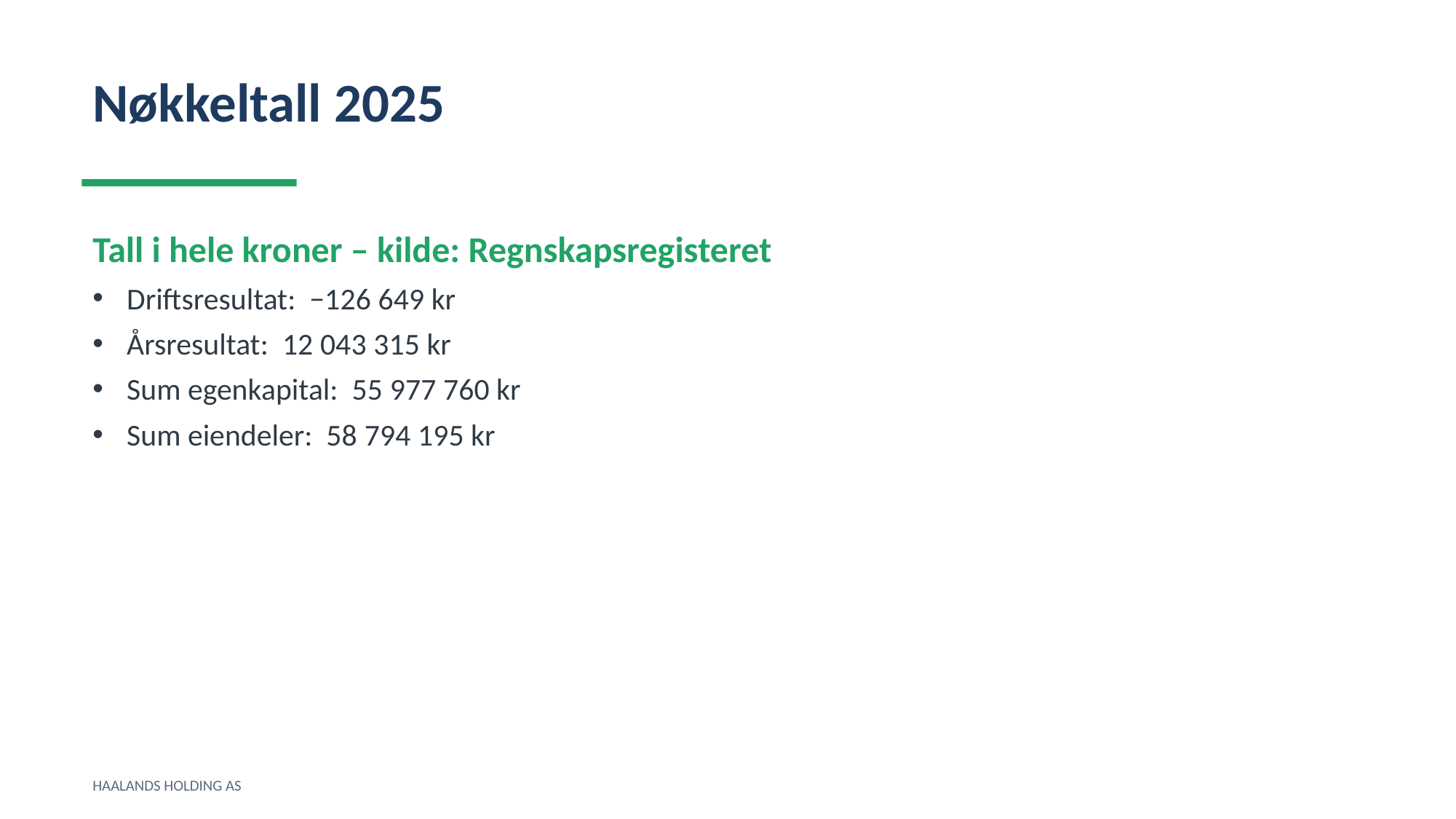

Nøkkeltall 2025

Tall i hele kroner – kilde: Regnskapsregisteret
Driftsresultat:  −126 649 kr
Årsresultat:  12 043 315 kr
Sum egenkapital:  55 977 760 kr
Sum eiendeler:  58 794 195 kr
HAALANDS HOLDING AS